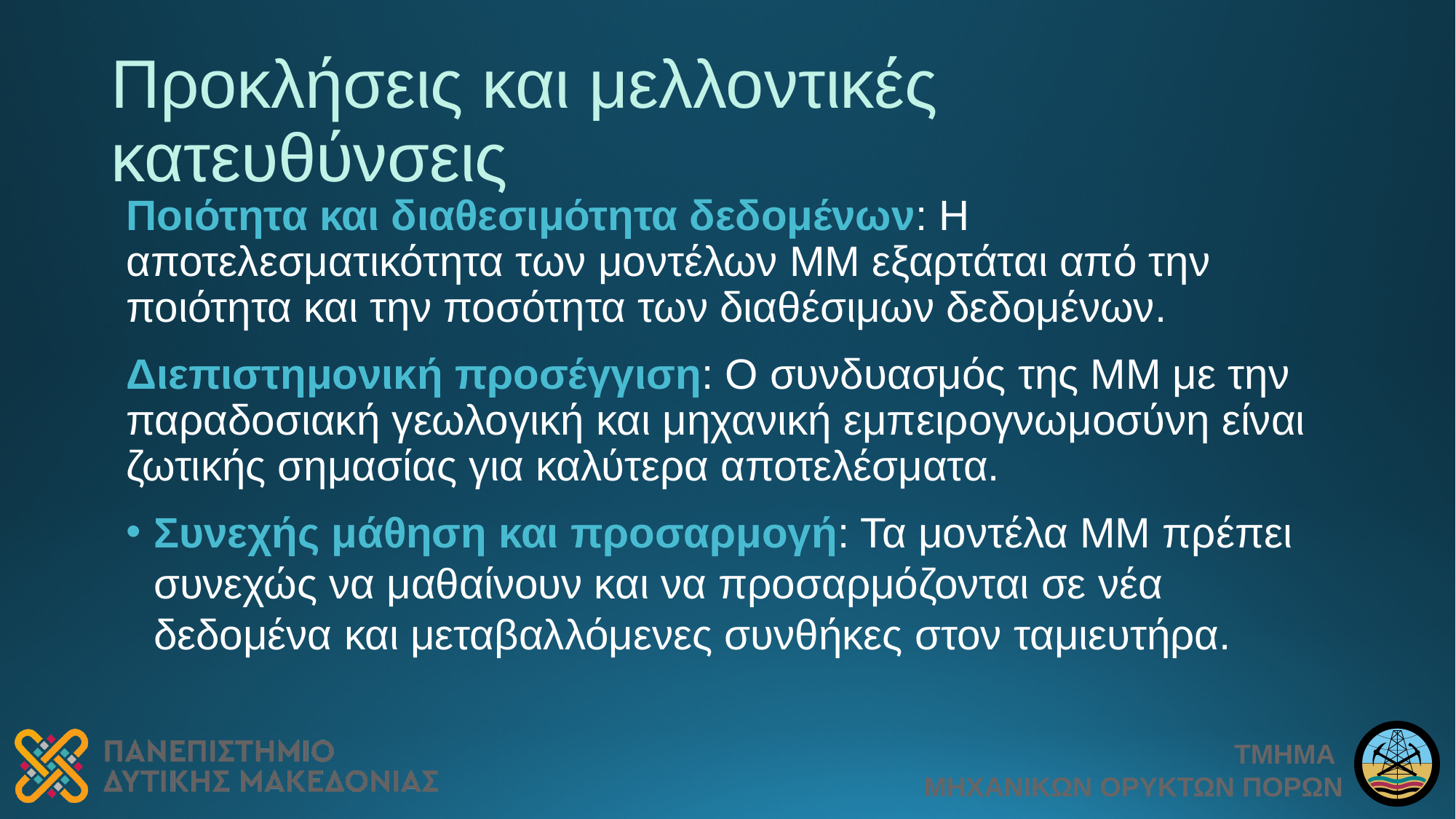

# Προκλήσεις και μελλοντικές κατευθύνσεις
Ποιότητα και διαθεσιμότητα δεδομένων: Η αποτελεσματικότητα των μοντέλων ΜΜ εξαρτάται από την ποιότητα και την ποσότητα των διαθέσιμων δεδομένων.
Διεπιστημονική προσέγγιση: Ο συνδυασμός της ΜΜ με την παραδοσιακή γεωλογική και μηχανική εμπειρογνωμοσύνη είναι ζωτικής σημασίας για καλύτερα αποτελέσματα.
Συνεχής μάθηση και προσαρμογή: Τα μοντέλα ΜΜ πρέπει συνεχώς να μαθαίνουν και να προσαρμόζονται σε νέα δεδομένα και μεταβαλλόμενες συνθήκες στον ταμιευτήρα.